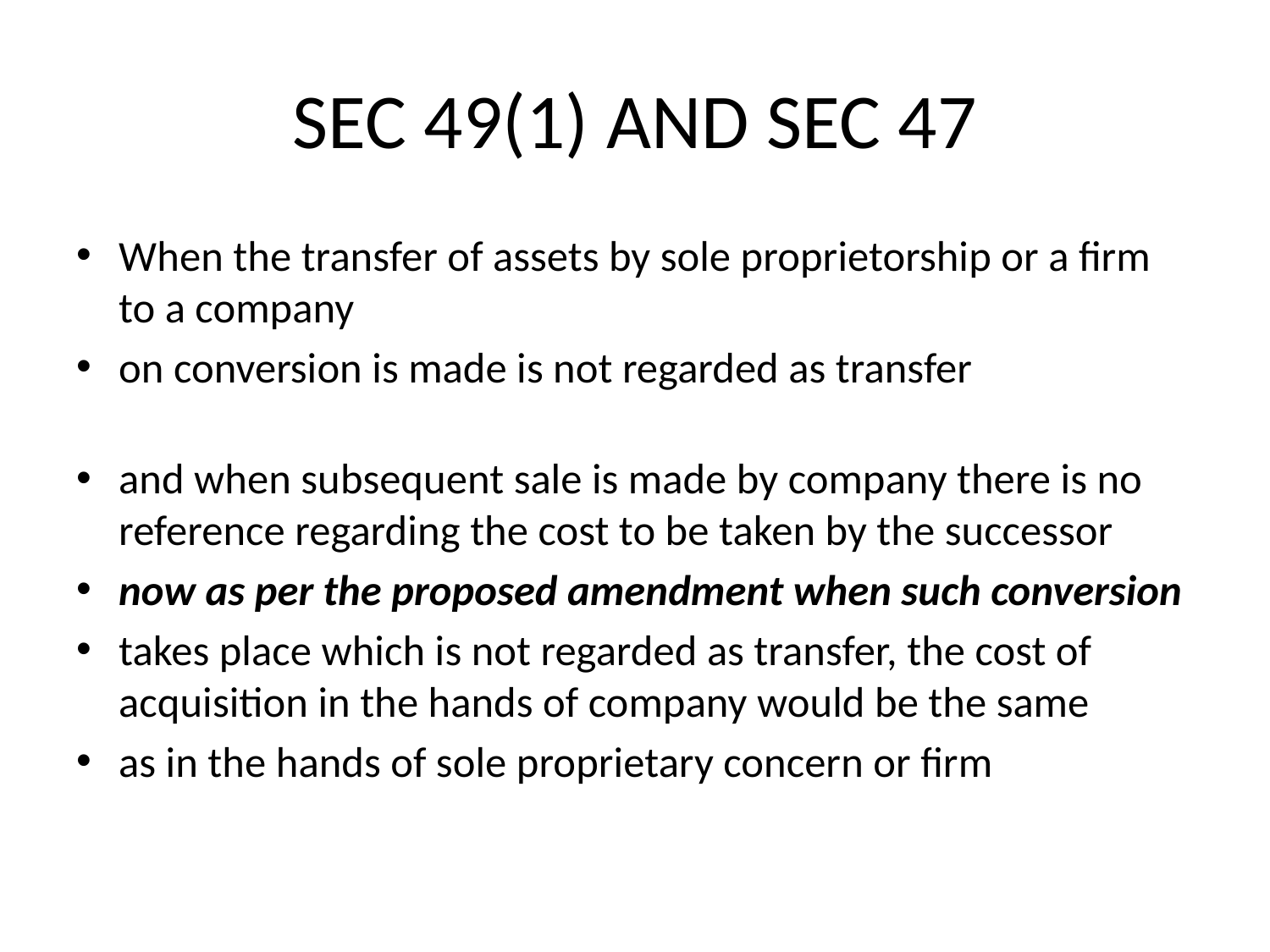

# SEC 49(1) AND SEC 47
When the transfer of assets by sole proprietorship or a firm to a company
on conversion is made is not regarded as transfer
and when subsequent sale is made by company there is no reference regarding the cost to be taken by the successor
now as per the proposed amendment when such conversion
takes place which is not regarded as transfer, the cost of acquisition in the hands of company would be the same
as in the hands of sole proprietary concern or firm